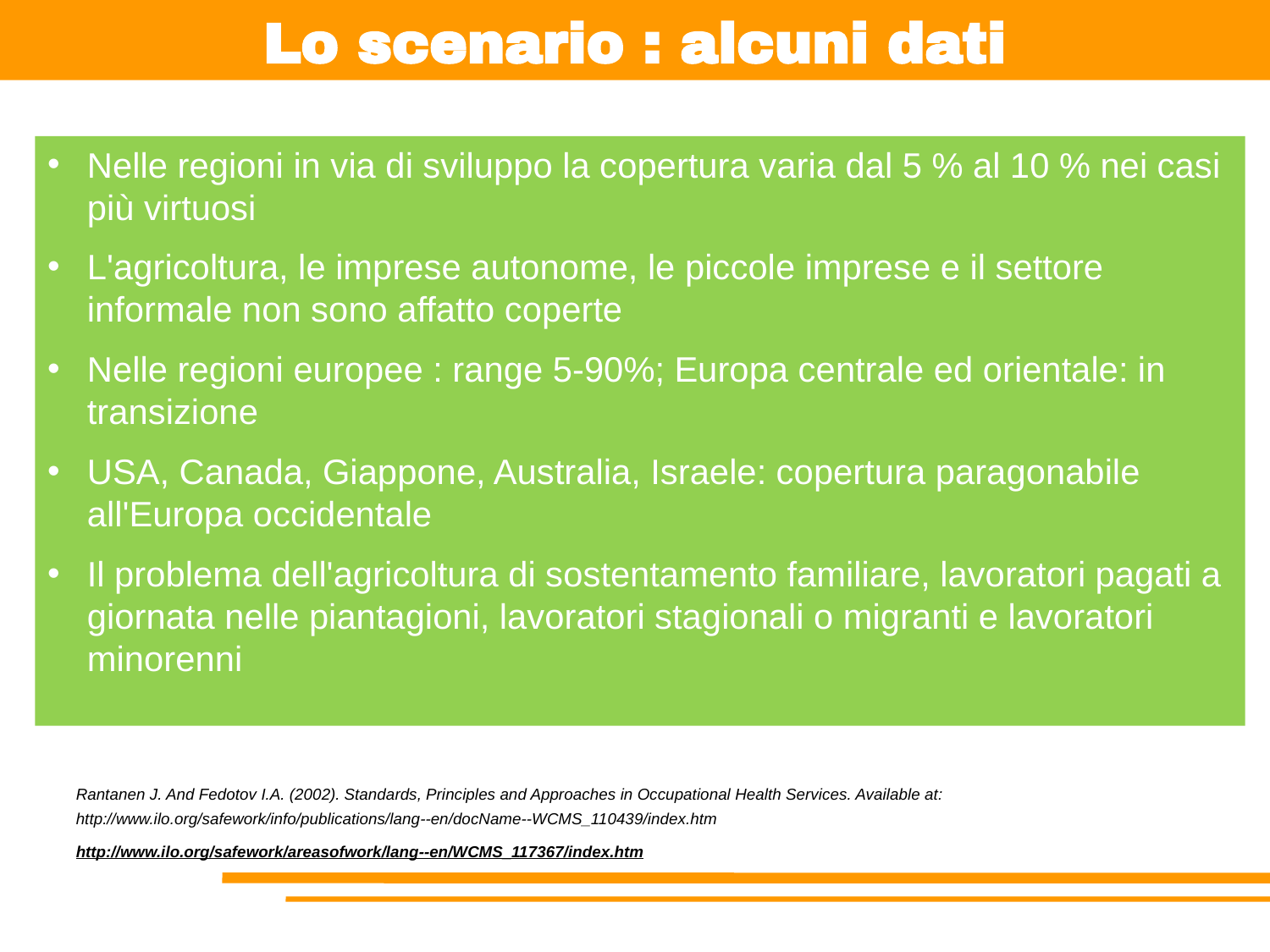

Lo scenario : alcuni dati
Nelle regioni in via di sviluppo la copertura varia dal 5 % al 10 % nei casi più virtuosi
L'agricoltura, le imprese autonome, le piccole imprese e il settore informale non sono affatto coperte
Nelle regioni europee : range 5-90%; Europa centrale ed orientale: in transizione
USA, Canada, Giappone, Australia, Israele: copertura paragonabile all'Europa occidentale
Il problema dell'agricoltura di sostentamento familiare, lavoratori pagati a giornata nelle piantagioni, lavoratori stagionali o migranti e lavoratori minorenni
Rantanen J. And Fedotov I.A. (2002). Standards, Principles and Approaches in Occupational Health Services. Available at: http://www.ilo.org/safework/info/publications/lang--en/docName--WCMS_110439/index.htm
http://www.ilo.org/safework/areasofwork/lang--en/WCMS_117367/index.htm